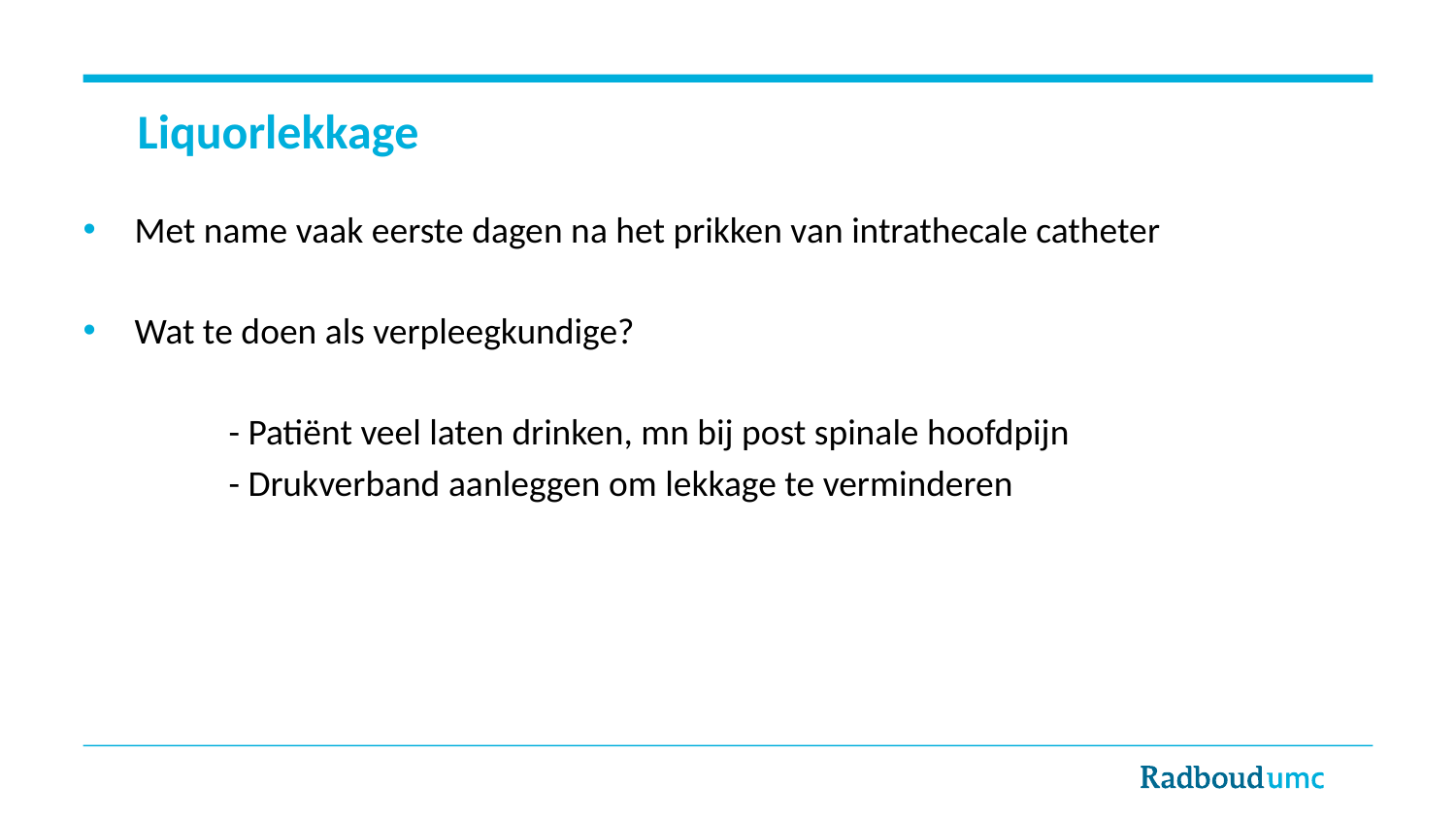

# Liquorlekkage
Met name vaak eerste dagen na het prikken van intrathecale catheter

Wat te doen als verpleegkundige?

	- Patiënt veel laten drinken, mn bij post spinale hoofdpijn
	- Drukverband aanleggen om lekkage te verminderen